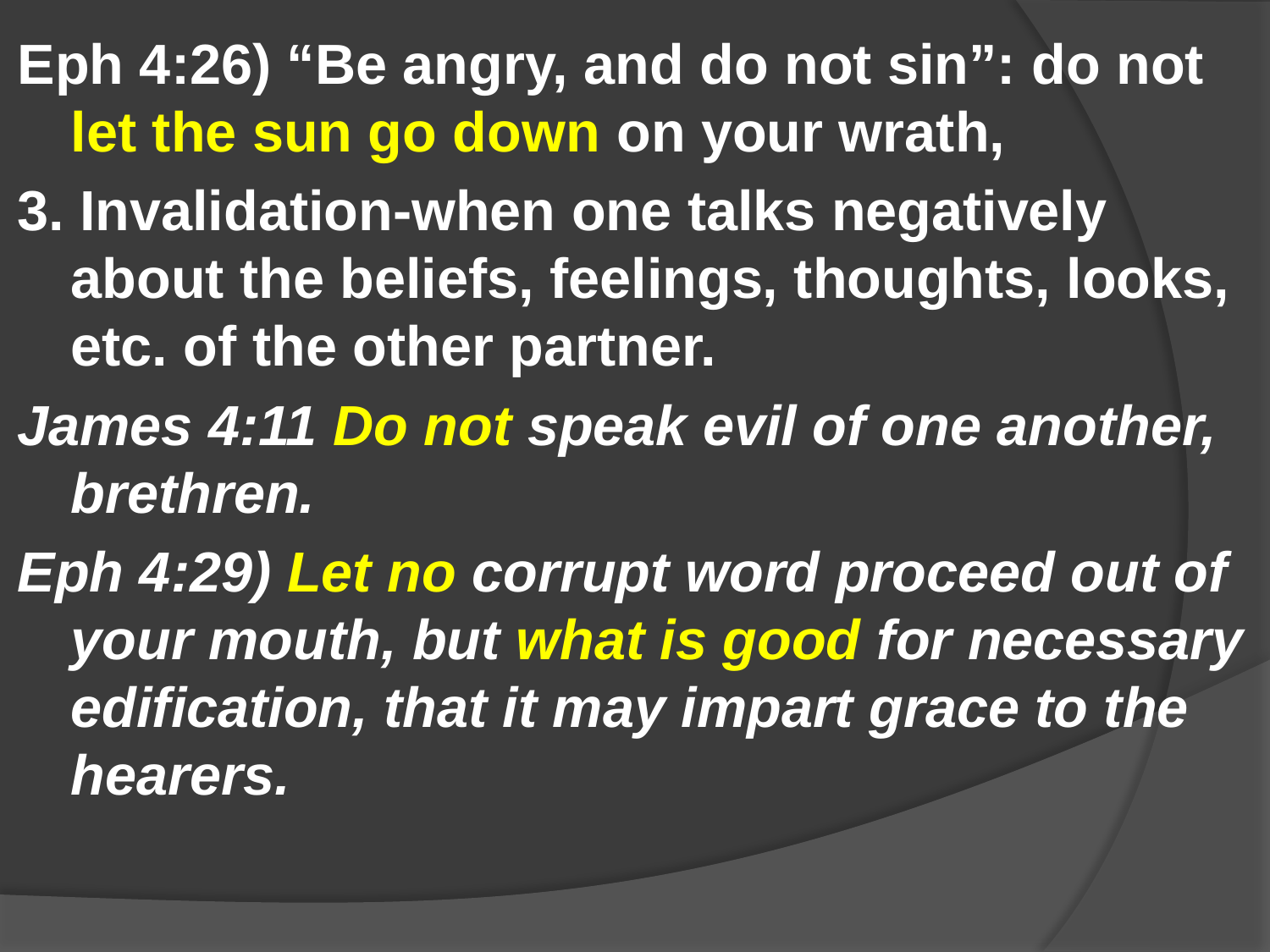

#
Eph 4:26) “Be angry, and do not sin”: do not let the sun go down on your wrath,
3. Invalidation-when one talks negatively about the beliefs, feelings, thoughts, looks, etc. of the other partner.
James 4:11 Do not speak evil of one another, brethren.
Eph 4:29) Let no corrupt word proceed out of your mouth, but what is good for necessary edification, that it may impart grace to the hearers.